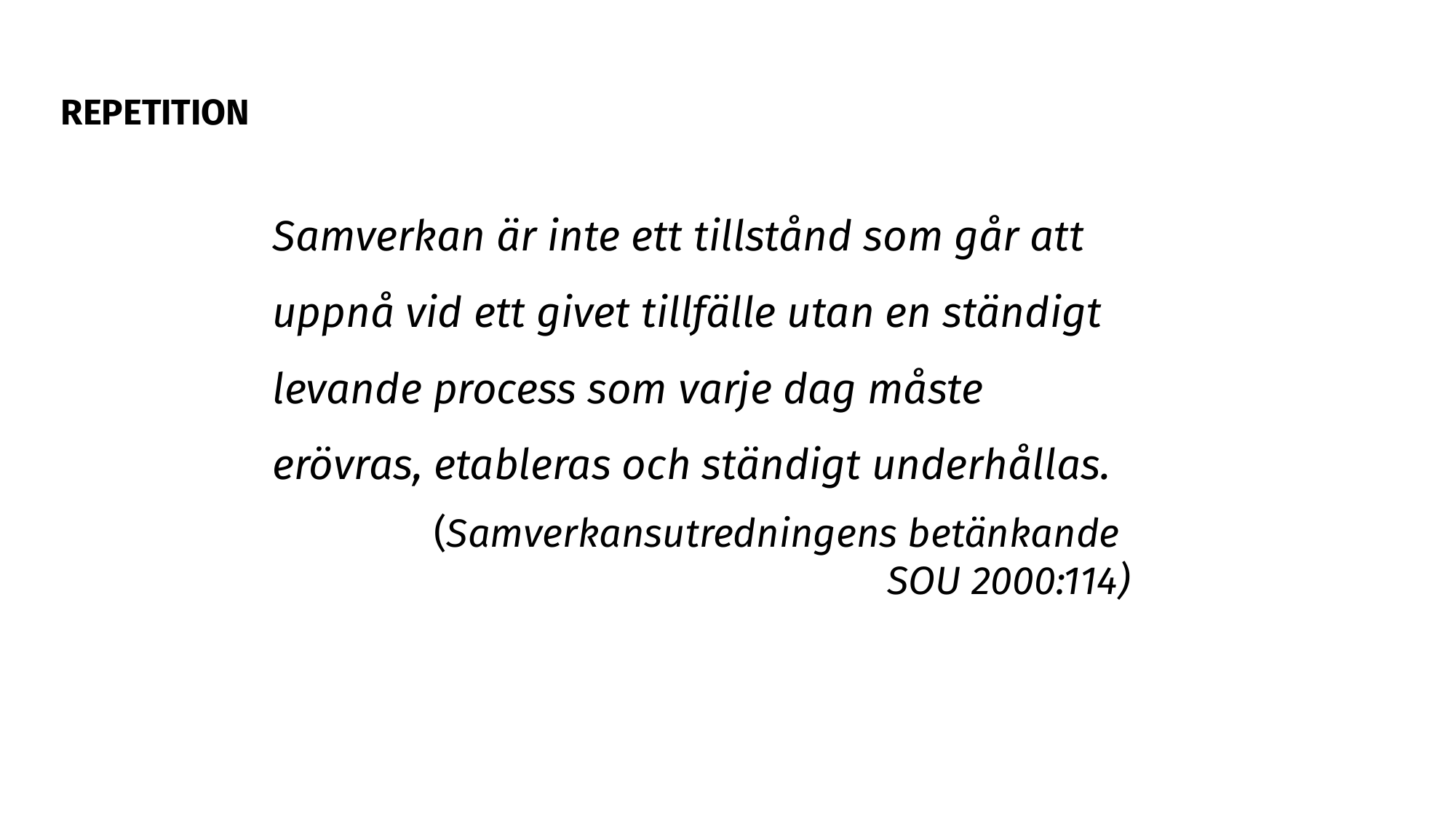

# Repetition
   Samverkan är inte ett tillstånd som går att uppnå vid ett givet tillfälle utan en ständigt levande process som varje dag måste erövras, etableras och ständigt underhållas.
  (Samverkansutredningens betänkande
SOU 2000:114)